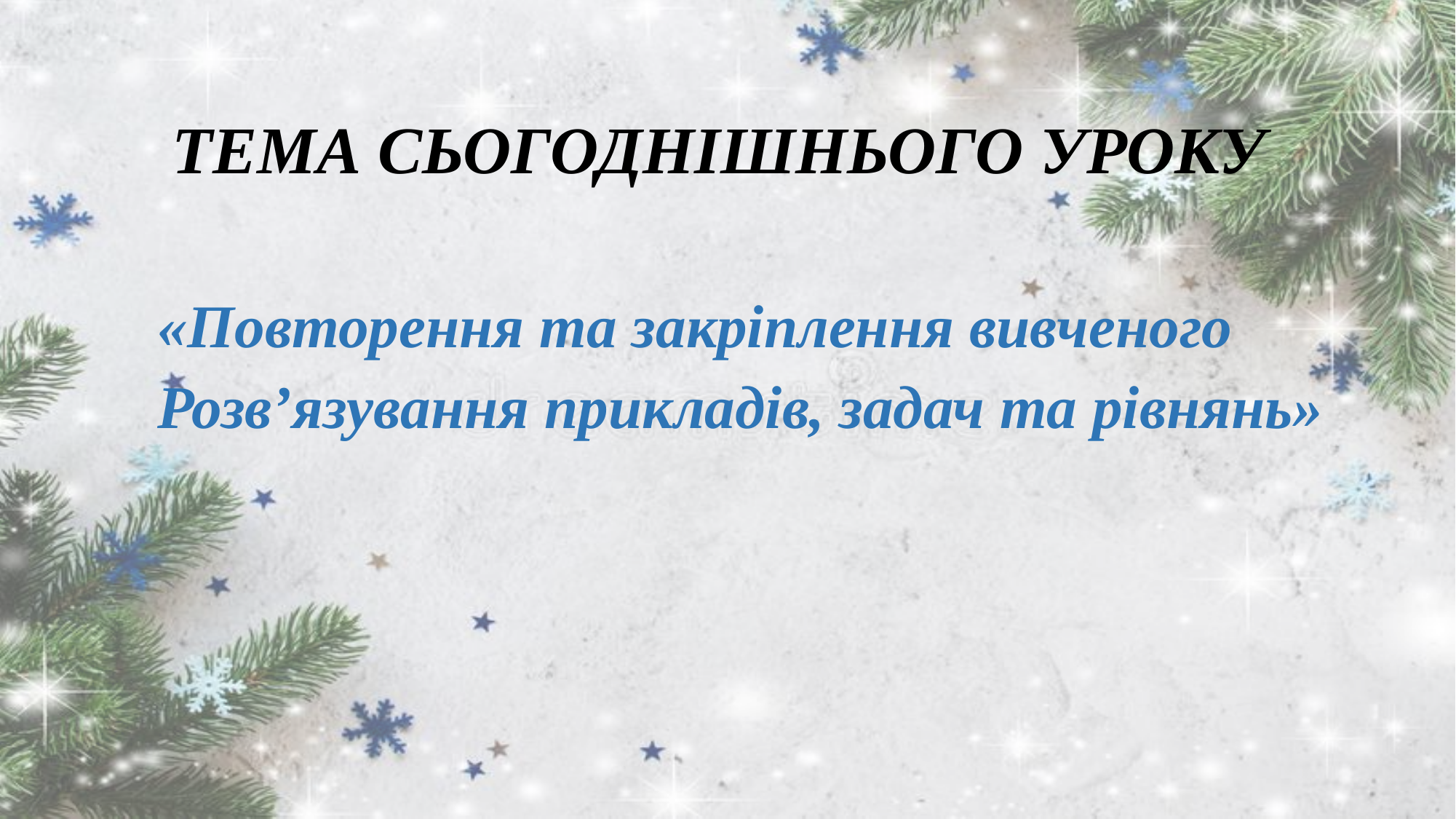

# ТЕМА СЬОГОДНІШНЬОГО УРОКУ
«Повторення та закріплення вивченого
Розв’язування прикладів, задач та рівнянь»